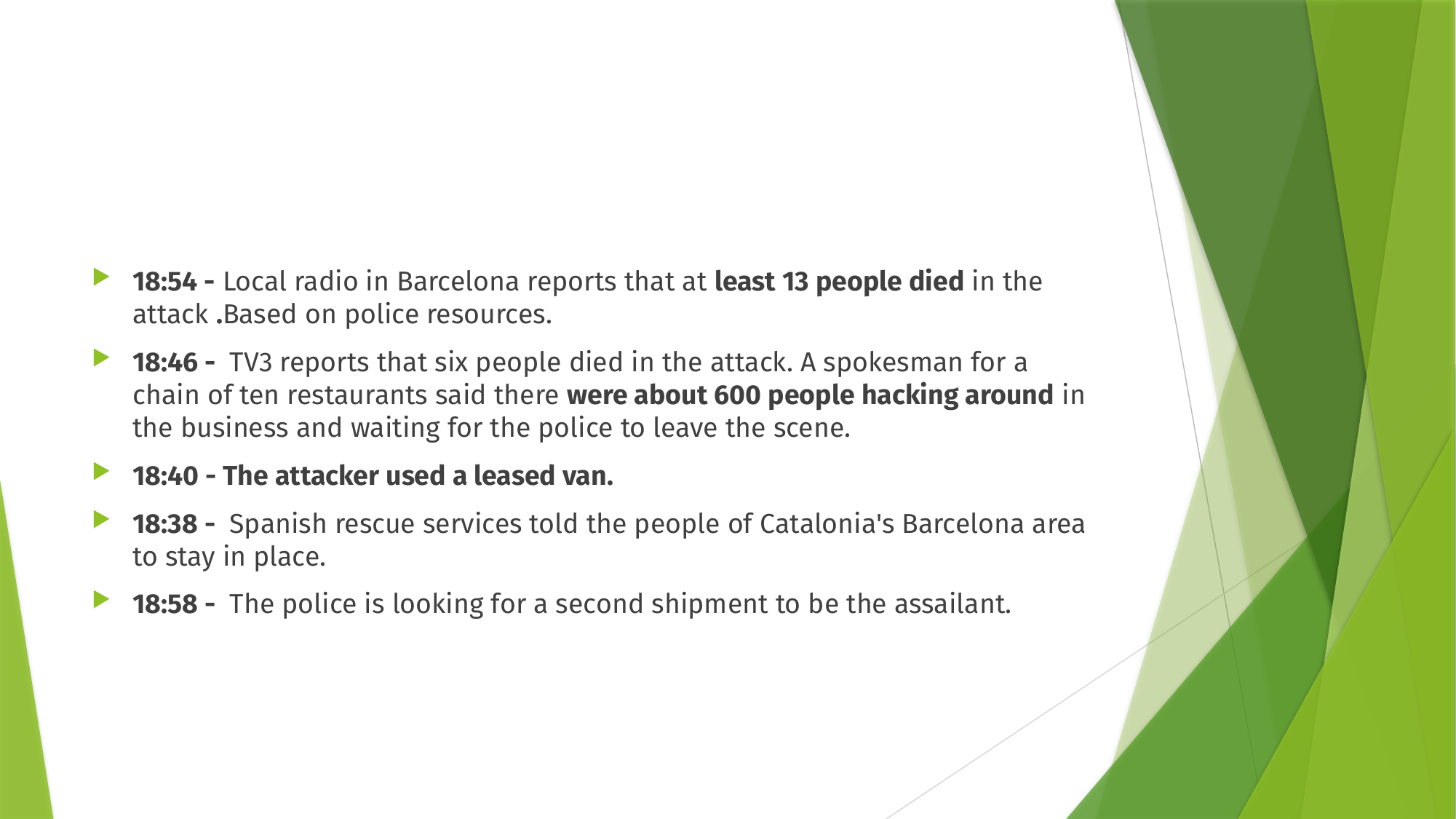

#
18:54 - Local radio in Barcelona reports that at least 13 people died in the attack .Based on police resources.
18:46 -  TV3 reports that six people died in the attack. A spokesman for a chain of ten restaurants said there were about 600 people hacking around in the business and waiting for the police to leave the scene.
18:40 - The attacker used a leased van.
18:38 -  Spanish rescue services told the people of Catalonia's Barcelona area to stay in place.
18:58 -  The police is looking for a second shipment to be the assailant.